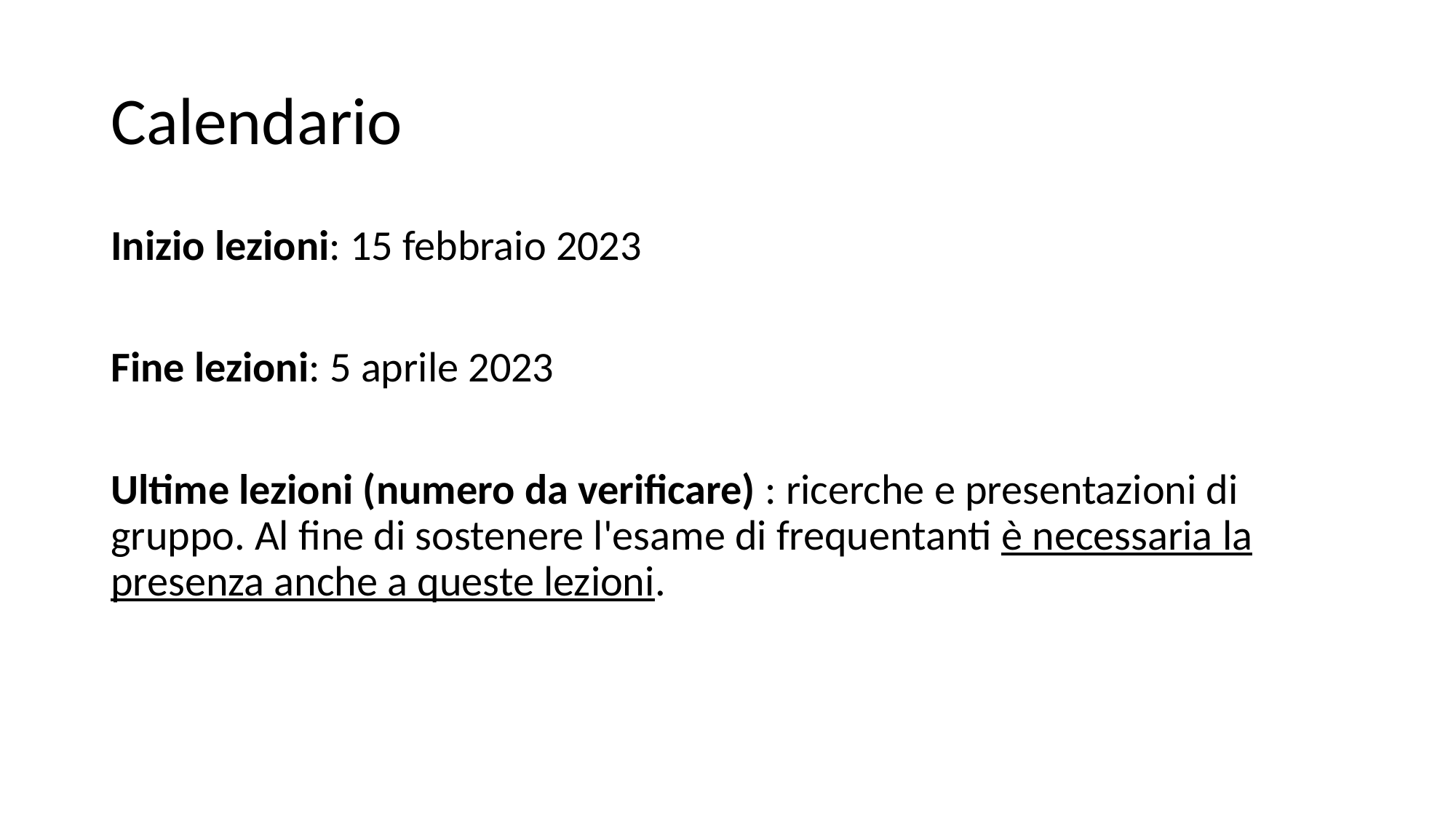

# Calendario
Inizio lezioni: 15 febbraio 2023

Fine lezioni: 5 aprile 2023

Ultime lezioni (numero da verificare) : ricerche e presentazioni di gruppo. Al fine di sostenere l'esame di frequentanti è necessaria la presenza anche a queste lezioni.